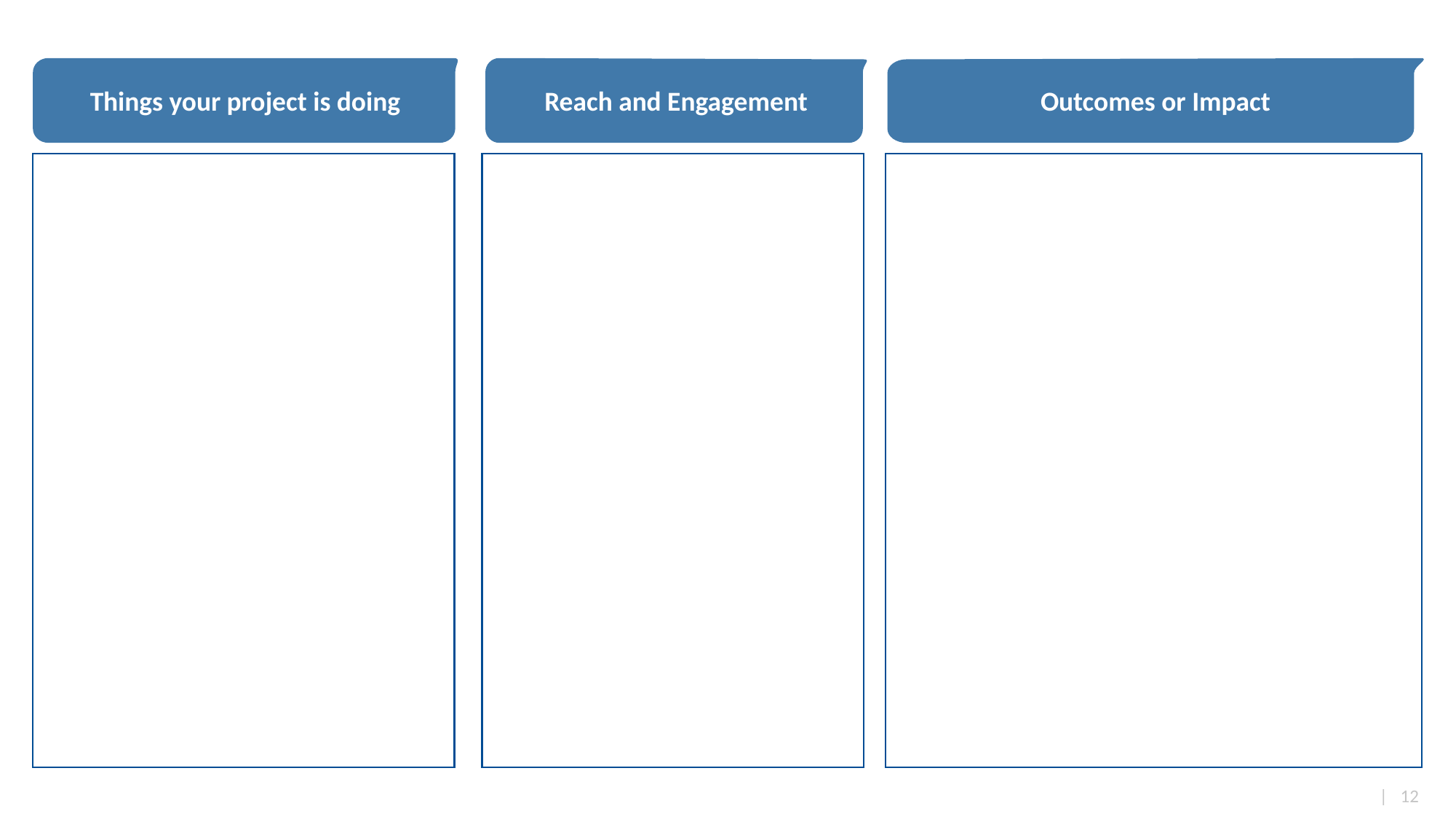

Things your project is doing
Reach and Engagement
Outcomes or Impact

|   12